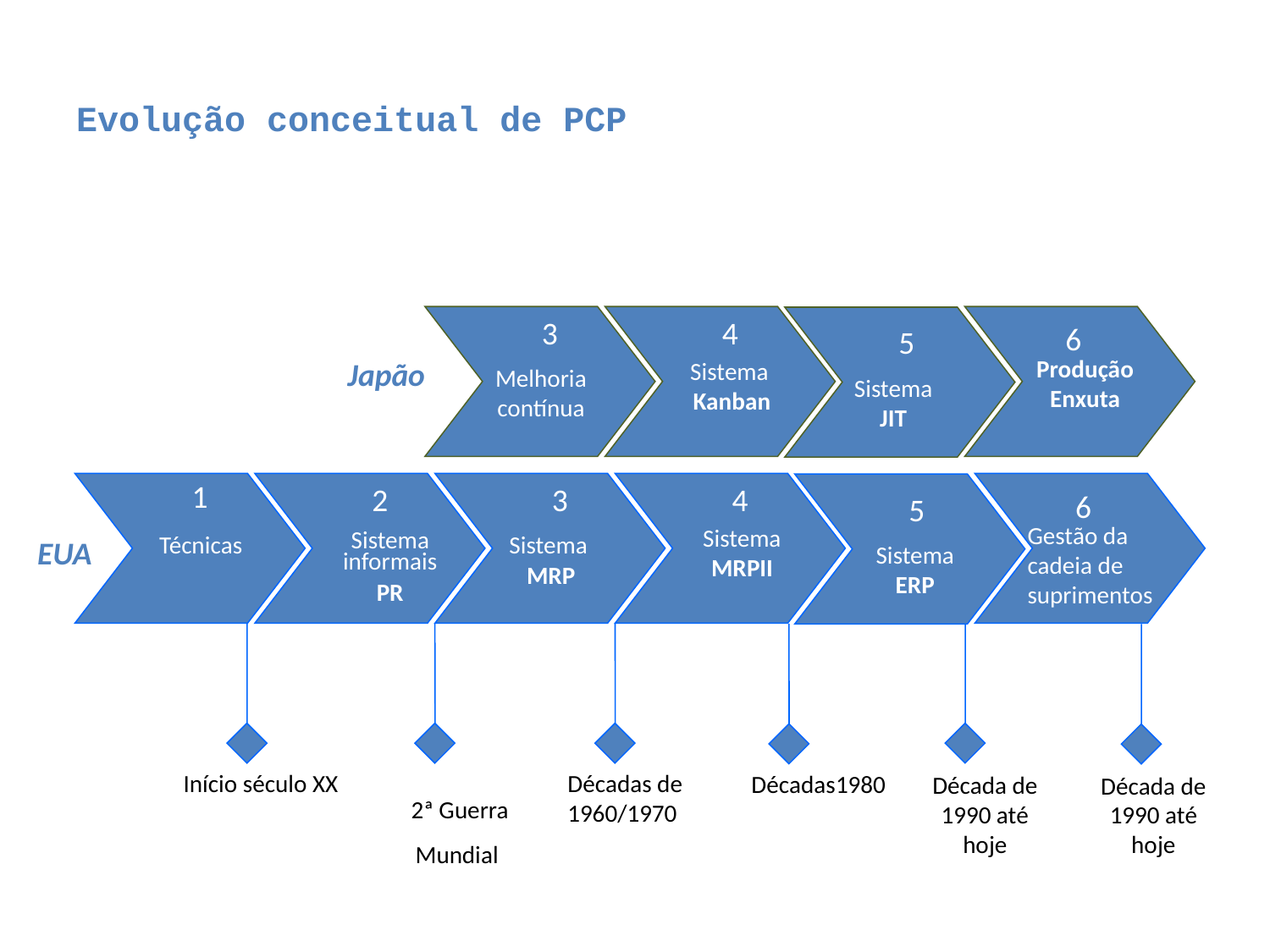

# Evolução conceitual de PCP

3

4

6
5
Produção Enxuta
Japão
Sistema  Kanban
Melhoria contínua
Sistema JIT
1

2

3

4

6
5
Gestão da cadeia de suprimentos
Sistema MRPII
Técnicas
Sistema  MRP
Sistema informais
PR
EUA
Sistema ERP

Início século XX
Décadas de 1960/1970
Décadas1980
Década de 1990 até hoje
Década de 1990 até hoje
2ª Guerra Mundial